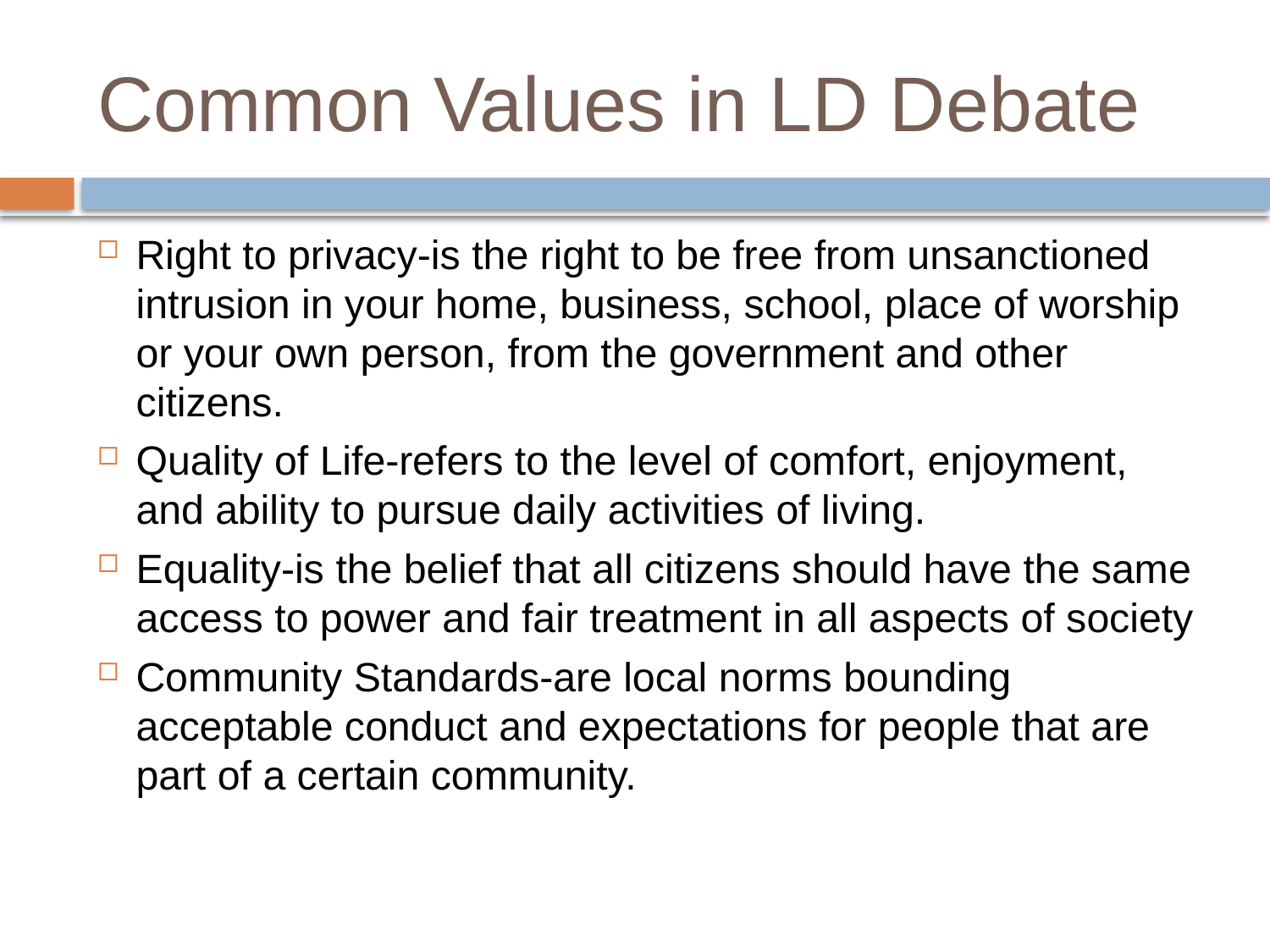

# Common Values in LD Debate
Right to privacy-is the right to be free from unsanctioned intrusion in your home, business, school, place of worship or your own person, from the government and other citizens.
Quality of Life-refers to the level of comfort, enjoyment, and ability to pursue daily activities of living.
Equality-is the belief that all citizens should have the same access to power and fair treatment in all aspects of society
Community Standards-are local norms bounding acceptable conduct and expectations for people that are part of a certain community.